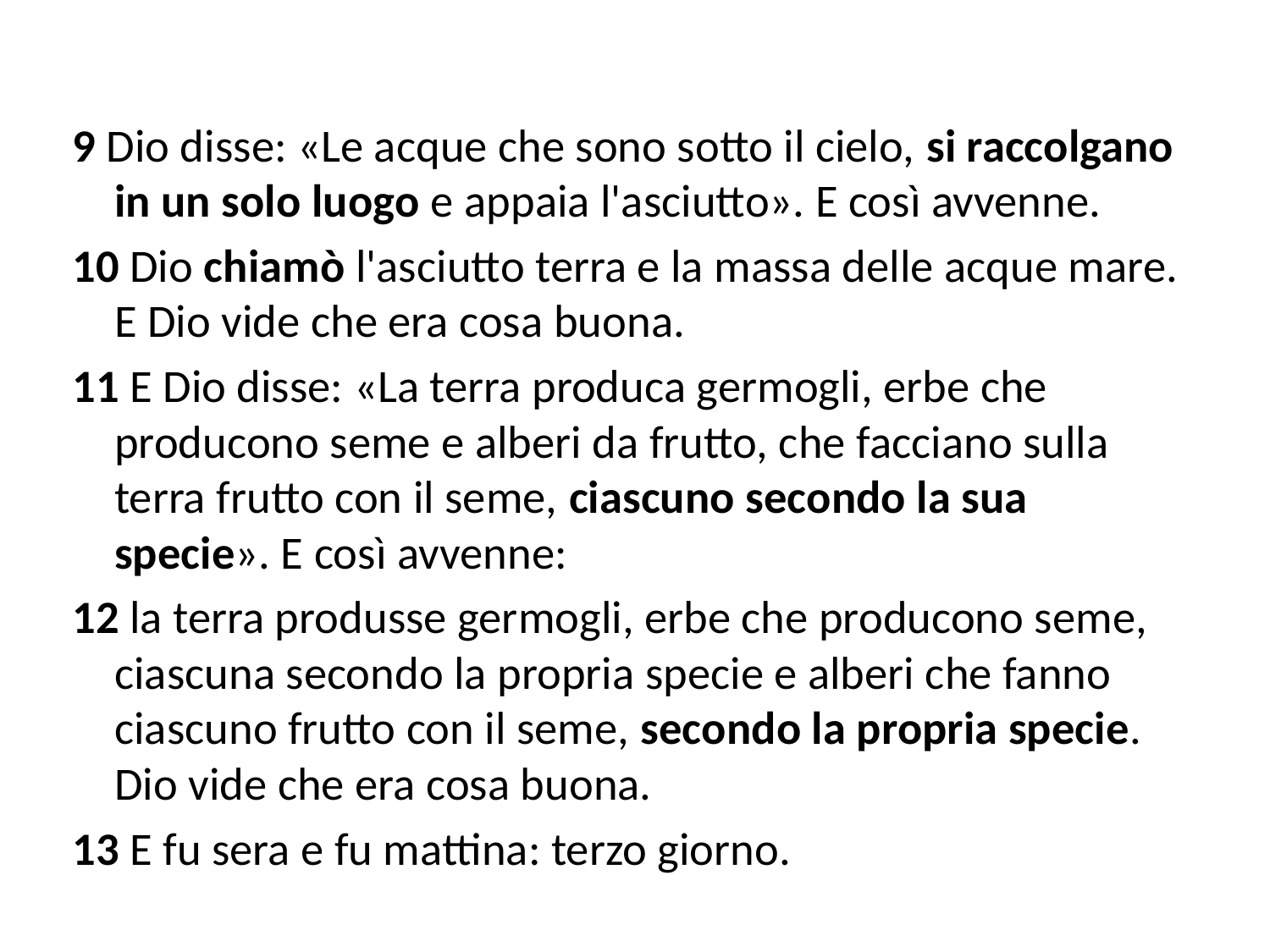

#
9 Dio disse: «Le acque che sono sotto il cielo, si raccolgano in un solo luogo e appaia l'asciutto». E così avvenne.
10 Dio chiamò l'asciutto terra e la massa delle acque mare. E Dio vide che era cosa buona.
11 E Dio disse: «La terra produca germogli, erbe che producono seme e alberi da frutto, che facciano sulla terra frutto con il seme, ciascuno secondo la sua specie». E così avvenne:
12 la terra produsse germogli, erbe che producono seme, ciascuna secondo la propria specie e alberi che fanno ciascuno frutto con il seme, secondo la propria specie. Dio vide che era cosa buona.
13 E fu sera e fu mattina: terzo giorno.